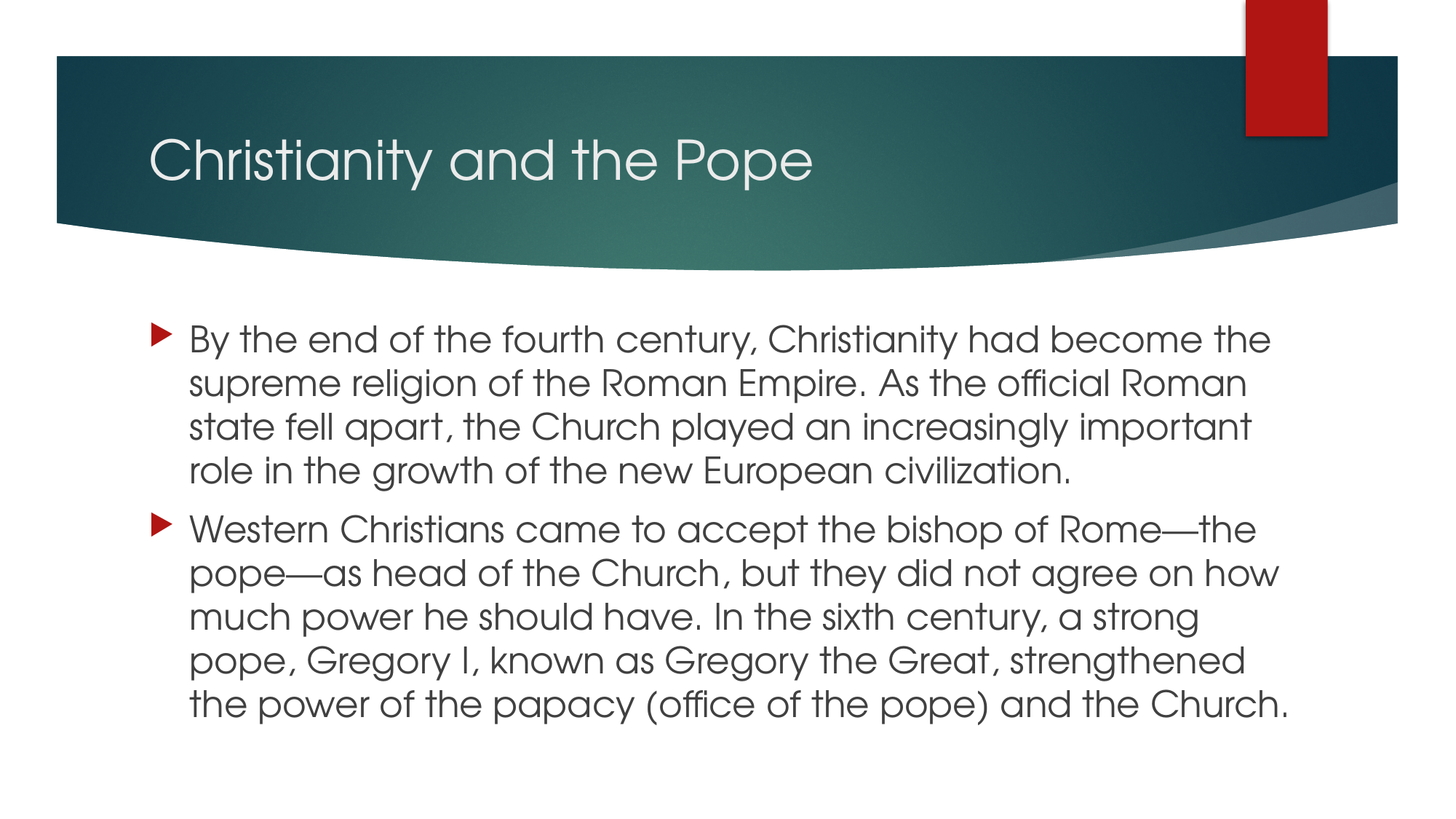

# Christianity and the Pope
By the end of the fourth century, Christianity had become the supreme religion of the Roman Empire. As the official Roman state fell apart, the Church played an increasingly important role in the growth of the new European civilization.
Western Christians came to accept the bishop of Rome—the pope—as head of the Church, but they did not agree on how much power he should have. In the sixth century, a strong pope, Gregory I, known as Gregory the Great, strengthened the power of the papacy (office of the pope) and the Church.